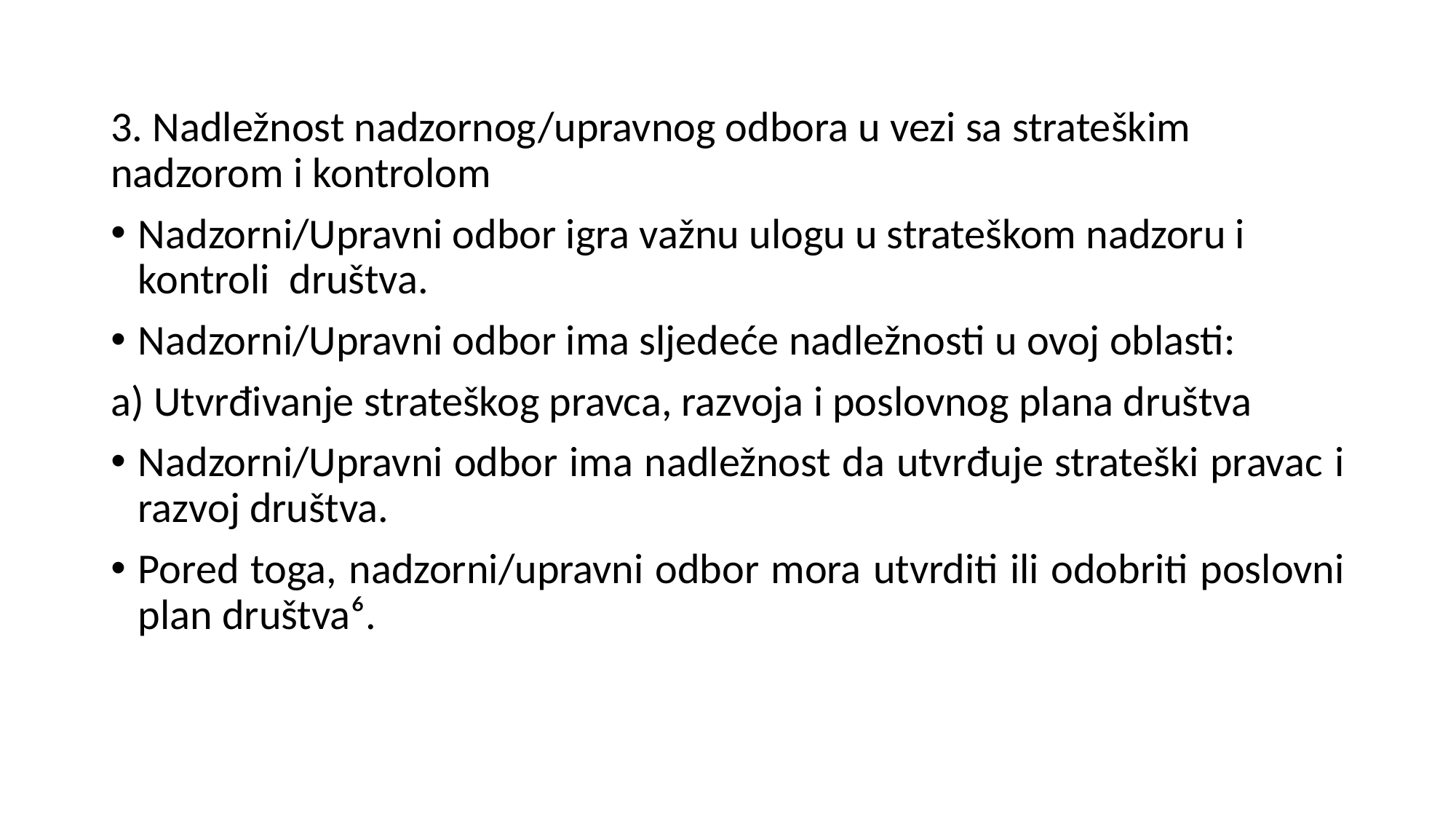

3. Nadležnost nadzornog/upravnog odbora u vezi sa strateškim nadzorom i kontrolom
Nadzorni/Upravni odbor igra važnu ulogu u strateškom nadzoru i kontroli  društva.
Nadzorni/Upravni odbor ima sljedeće nadležnosti u ovoj oblasti:
a) Utvrđivanje strateškog pravca, razvoja i poslovnog plana društva
Nadzorni/Upravni odbor ima nadležnost da utvrđuje strateški pravac i razvoj društva.
Pored toga, nadzorni/upravni odbor mora utvrditi ili odobriti poslovni plan društva⁶.